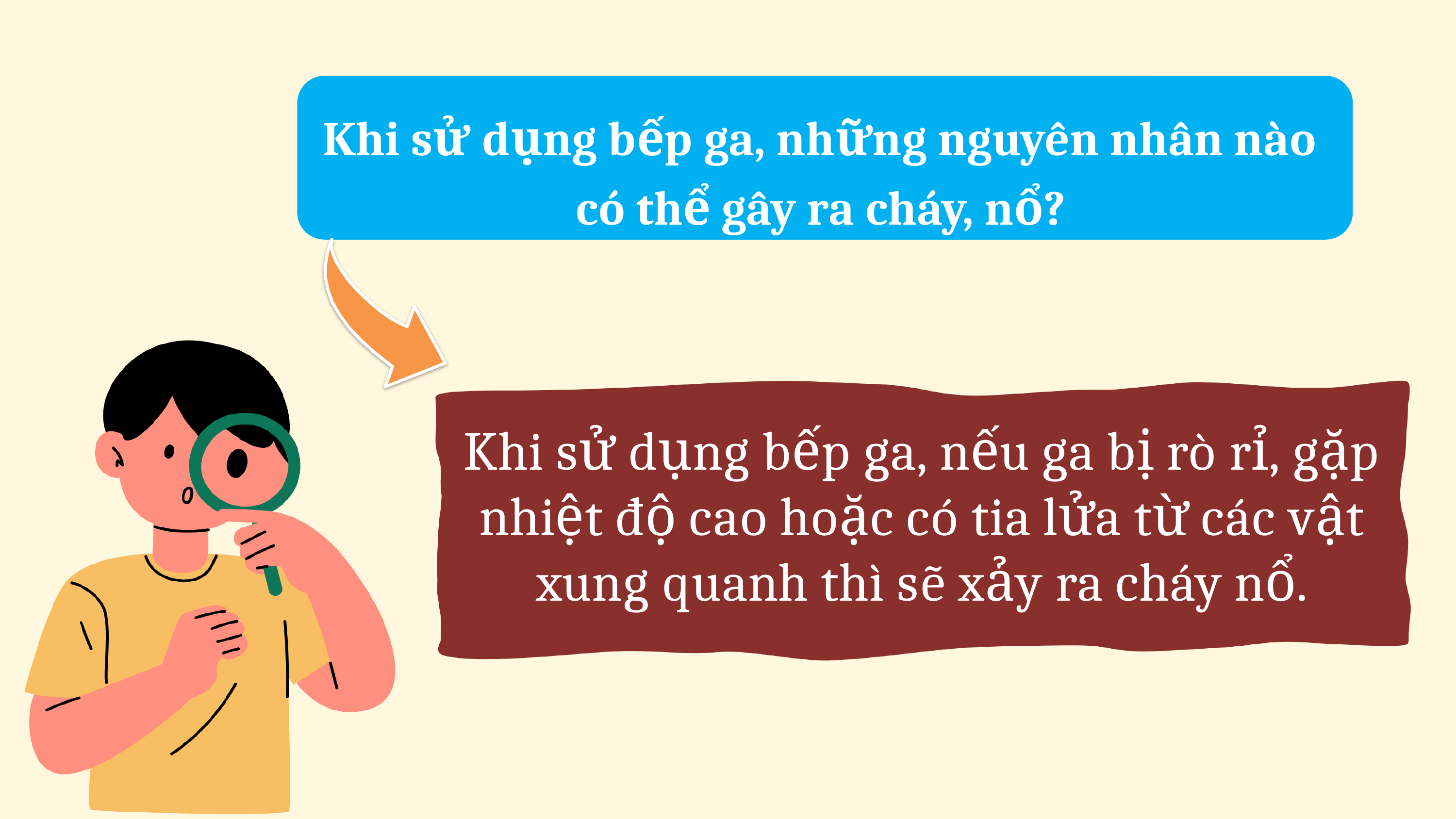

Khi sử dụng bếp ga, những nguyên nhân nào có thể gây ra cháy, nổ?

Khi sử dụng bếp ga, nếu ga bị rò rỉ, gặp nhiệt độ cao hoặc có tia lửa từ các vật xung quanh thì sẽ xảy ra cháy nổ.